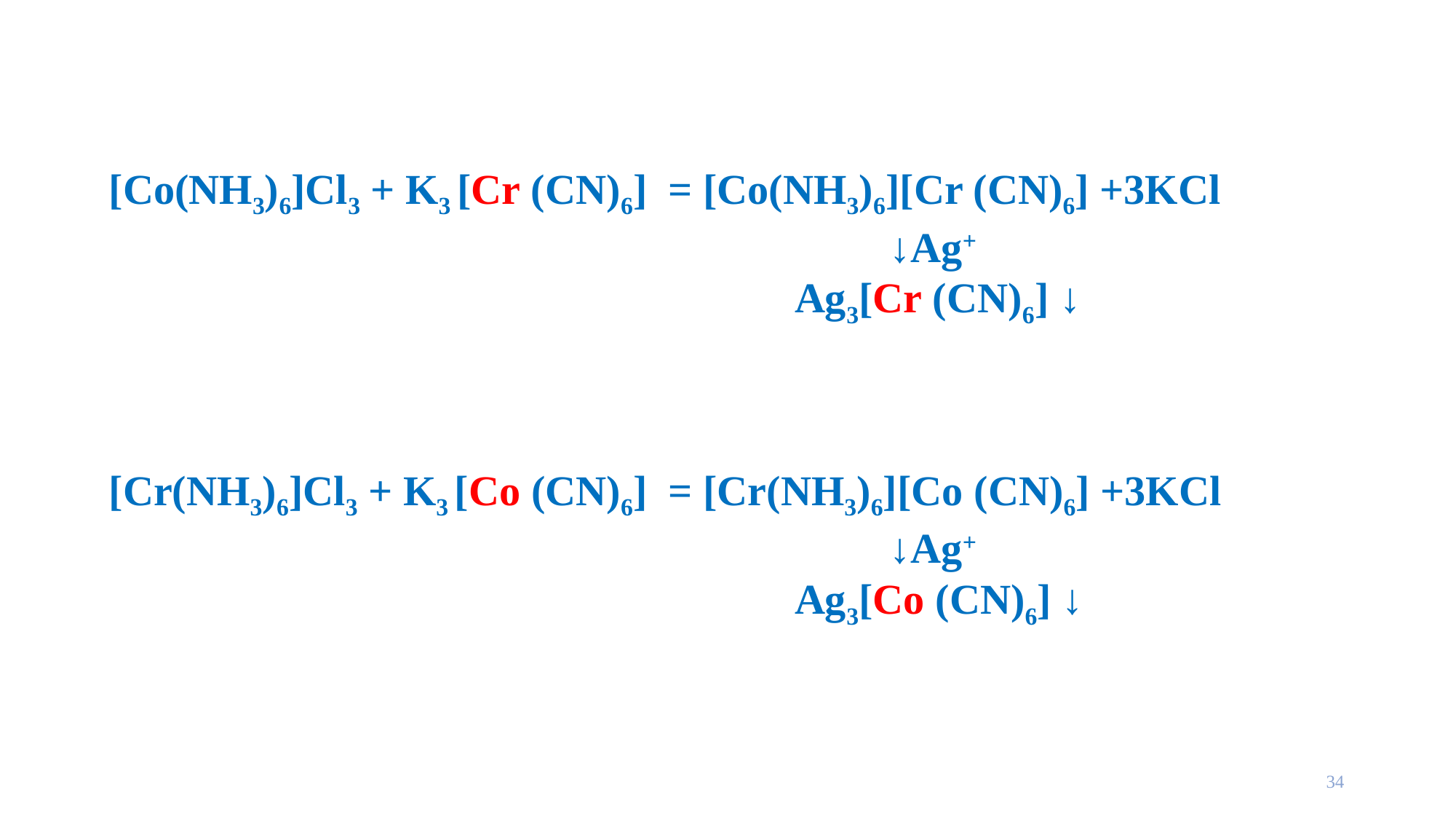

[Co(NH3)6]Cl3 + K3 [Cr (CN)6]  = [Co(NH3)6][Cr (CN)6] +3KCl
                                                                          ↓Ag+
                                                                 Ag3[Cr (CN)6] ↓
[Cr(NH3)6]Cl3 + K3 [Co (CN)6]  = [Cr(NH3)6][Co (CN)6] +3KCl
                                                                          ↓Ag+
                                                                 Ag3[Co (CN)6] ↓
34